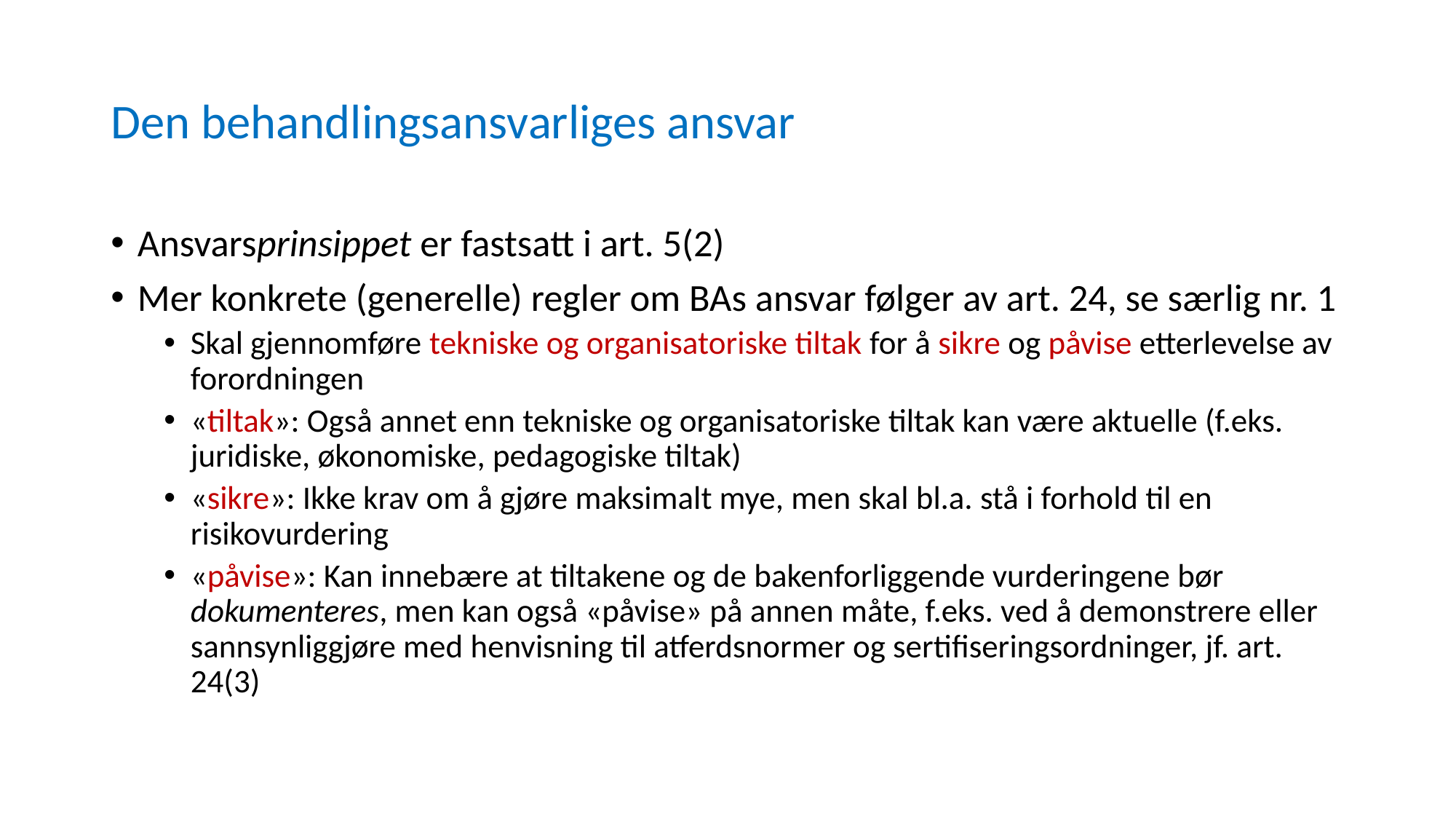

# Den behandlingsansvarliges ansvar
Ansvarsprinsippet er fastsatt i art. 5(2)
Mer konkrete (generelle) regler om BAs ansvar følger av art. 24, se særlig nr. 1
Skal gjennomføre tekniske og organisatoriske tiltak for å sikre og påvise etterlevelse av forordningen
«tiltak»: Også annet enn tekniske og organisatoriske tiltak kan være aktuelle (f.eks. juridiske, økonomiske, pedagogiske tiltak)
«sikre»: Ikke krav om å gjøre maksimalt mye, men skal bl.a. stå i forhold til en risikovurdering
«påvise»: Kan innebære at tiltakene og de bakenforliggende vurderingene bør dokumenteres, men kan også «påvise» på annen måte, f.eks. ved å demonstrere eller sannsynliggjøre med henvisning til atferdsnormer og sertifiseringsordninger, jf. art. 24(3)